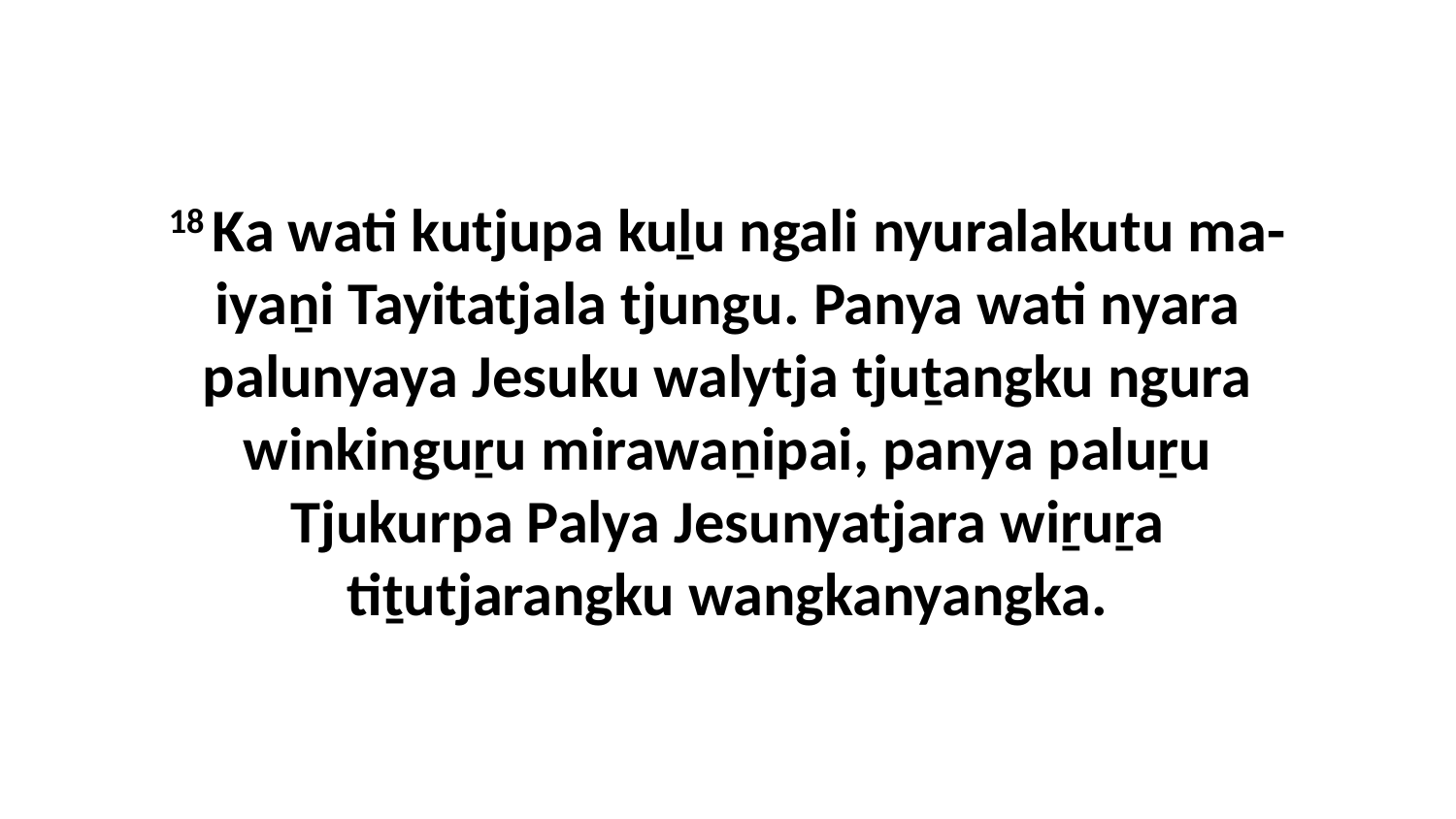

18 Ka wati kutjupa kuḻu ngali nyuralakutu ma-iyaṉi Tayitatjala tjungu. Panya wati nyara palunyaya Jesuku walytja tjuṯangku ngura winkinguṟu mirawaṉipai, panya paluṟu Tjukurpa Palya Jesunyatjara wiṟuṟa tiṯutjarangku wangkanyangka.